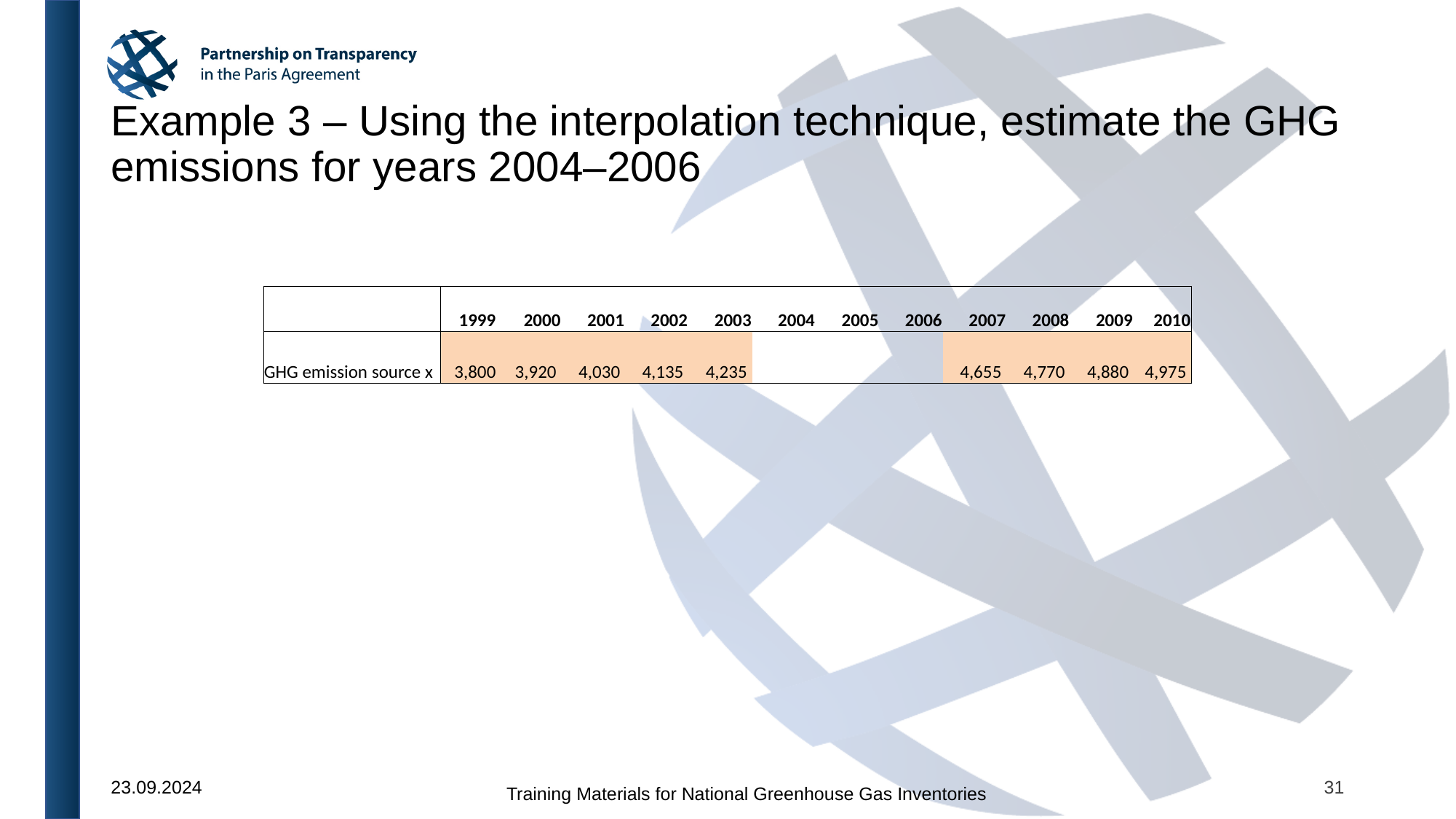

# Example 3 – Using the interpolation technique, estimate the GHG emissions for years 2004–2006
|  | 1999 | 2000 | 2001 | 2002 | 2003 | 2004 | 2005 | 2006 | 2007 | 2008 | 2009 | 2010 |
| --- | --- | --- | --- | --- | --- | --- | --- | --- | --- | --- | --- | --- |
| GHG emission source x | 3,800 | 3,920 | 4,030 | 4,135 | 4,235 |  |  |  | 4,655 | 4,770 | 4,880 | 4,975 |
31
23.09.2024
Training Materials for National Greenhouse Gas Inventories